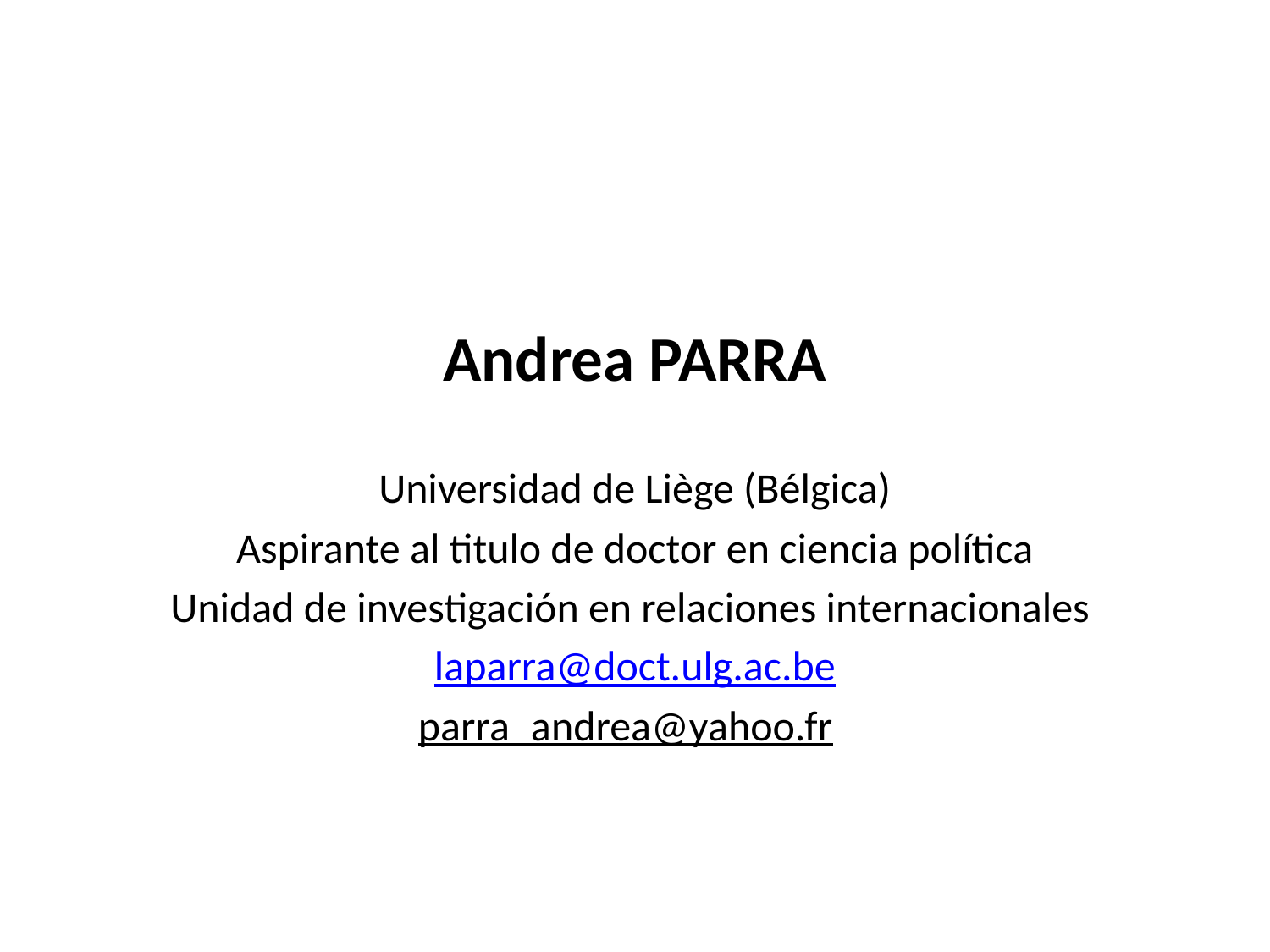

Andrea PARRA

Universidad de Liège (Bélgica)
Aspirante al titulo de doctor en ciencia política
Unidad de investigación en relaciones internacionales
laparra@doct.ulg.ac.be
parra_andrea@yahoo.fr